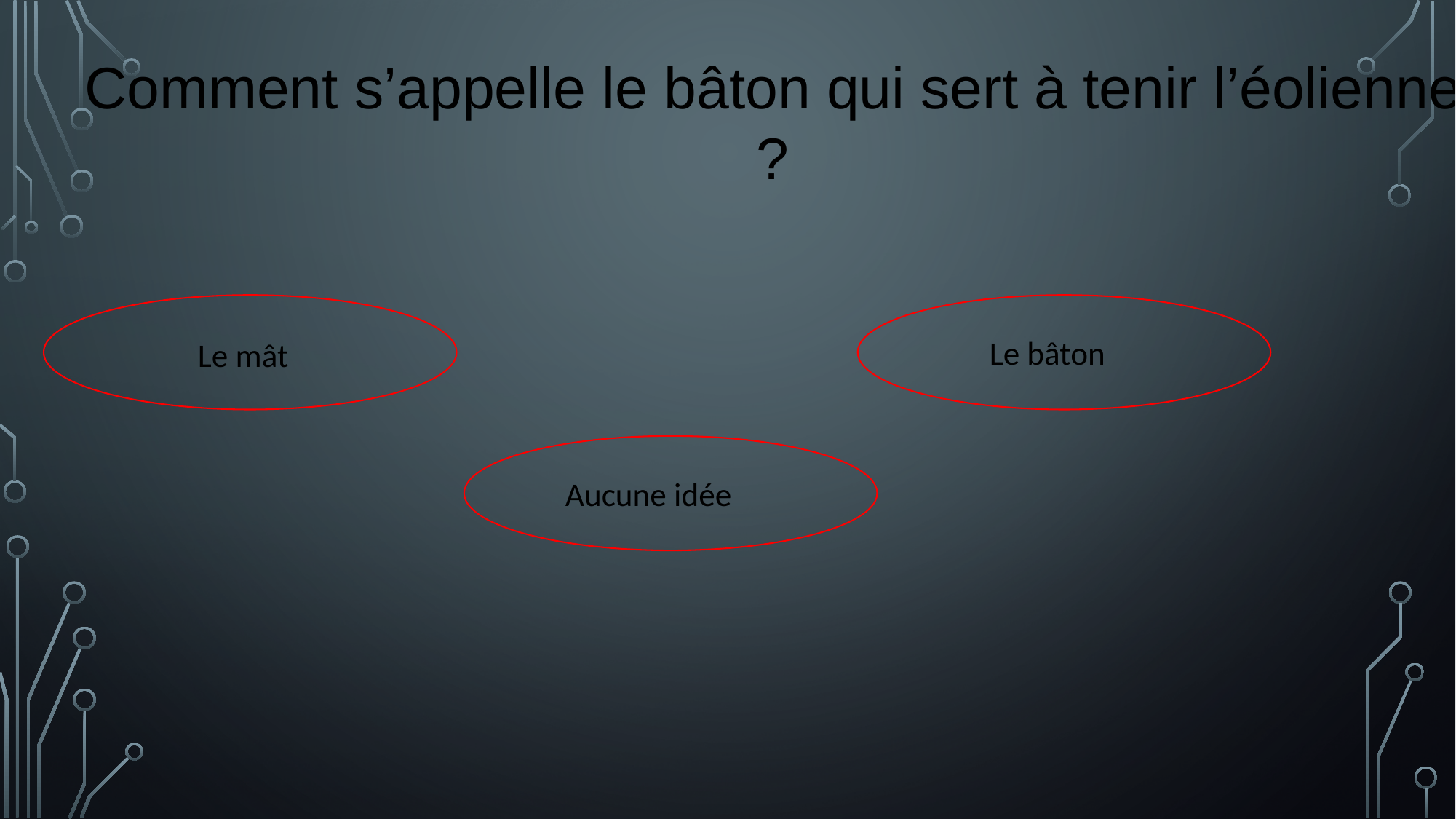

Comment s’appelle le bâton qui sert à tenir l’éolienne ?

Le bâton
Le mât

Aucune idée